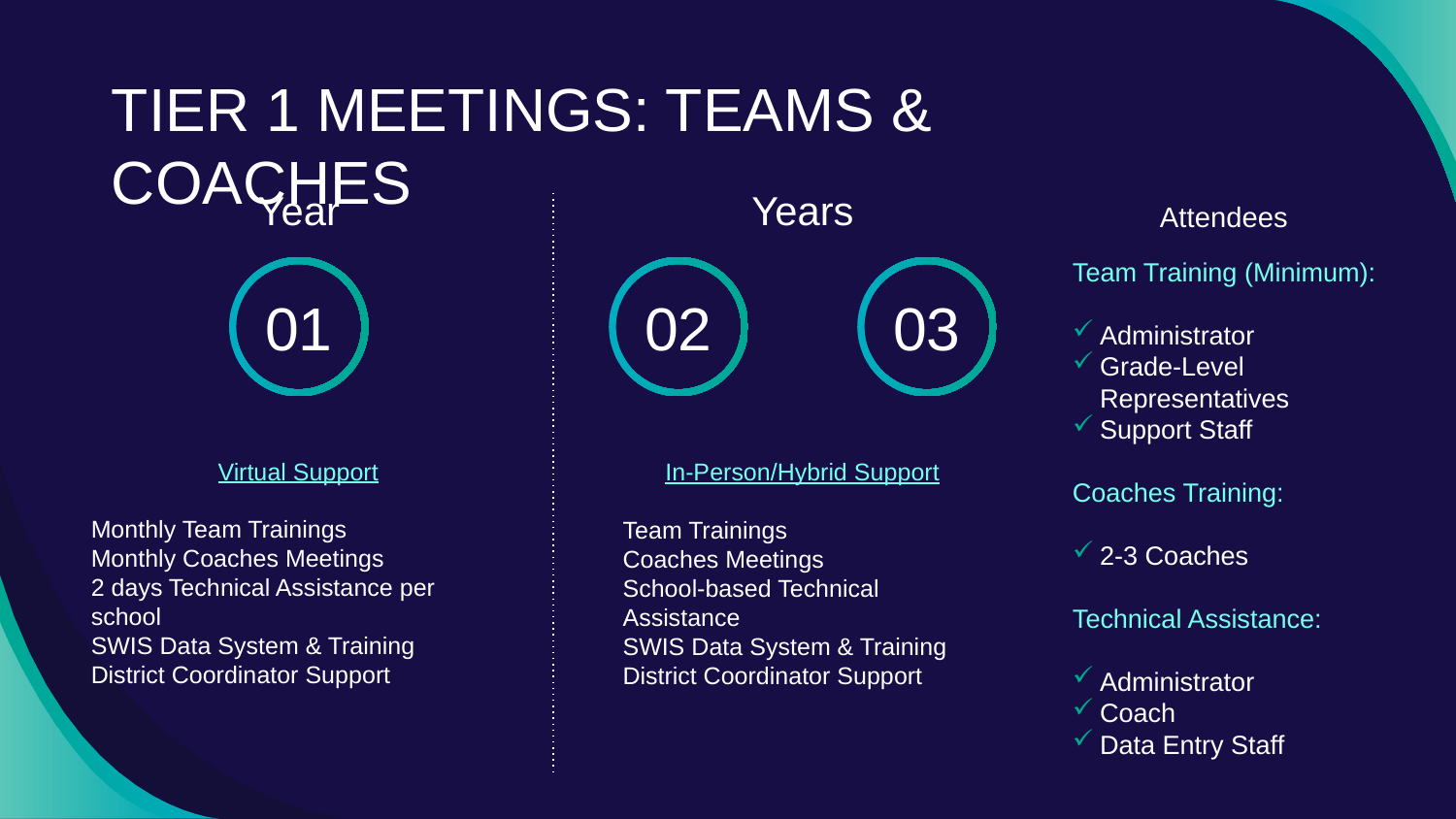

TIER 1 MEETINGS: TEAMS & COACHES
# Years
Attendees
Year
Team Training (Minimum):

Administrator
Grade-Level Representatives
Support Staff

Coaches Training:

2-3 Coaches

Technical Assistance:

Administrator
Coach
Data Entry Staff

01
02
03
Virtual Support

Monthly Team Trainings
Monthly Coaches Meetings
2 days Technical Assistance per school
SWIS Data System & Training
District Coordinator Support
In-Person/Hybrid Support

Team Trainings
Coaches Meetings
School-based Technical Assistance
SWIS Data System & Training
District Coordinator Support